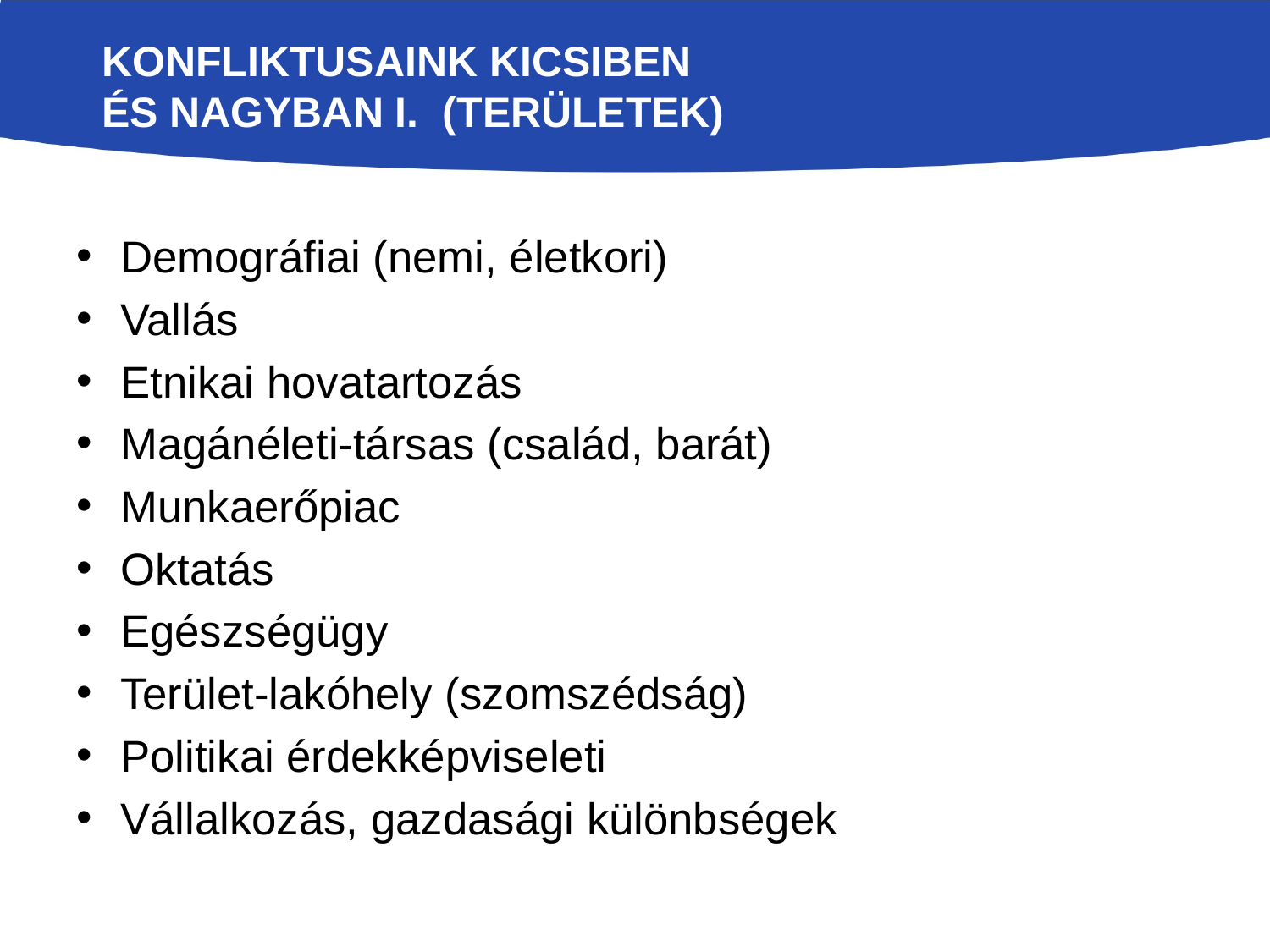

# Konfliktusaink kicsiben és nagyban I.  (területek)
Demográfiai (nemi, életkori)
Vallás
Etnikai hovatartozás
Magánéleti-társas (család, barát)
Munkaerőpiac
Oktatás
Egészségügy
Terület-lakóhely (szomszédság)
Politikai érdekképviseleti
Vállalkozás, gazdasági különbségek